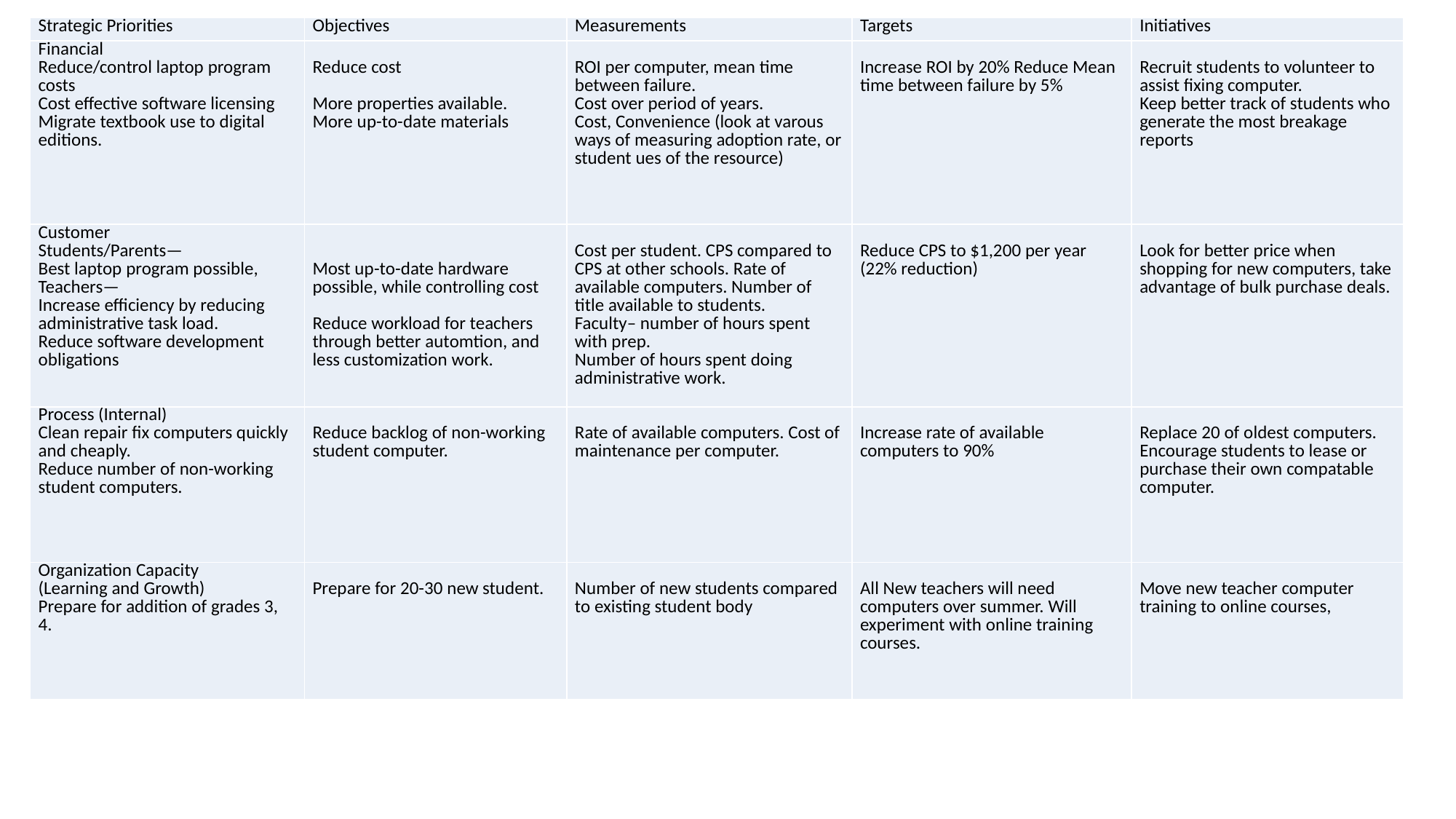

| Strategic Priorities | Objectives | Measurements | Targets | Initiatives |
| --- | --- | --- | --- | --- |
| Financial Reduce/control laptop program costs Cost effective software licensing Migrate textbook use to digital editions. | Reduce cost More properties available. More up-to-date materials | ROI per computer, mean time between failure. Cost over period of years. Cost, Convenience (look at varous ways of measuring adoption rate, or student ues of the resource) | Increase ROI by 20% Reduce Mean time between failure by 5% | Recruit students to volunteer to assist fixing computer. Keep better track of students who generate the most breakage reports |
| Customer Students/Parents— Best laptop program possible, Teachers— Increase efficiency by reducing administrative task load. Reduce software development obligations | Most up-to-date hardware possible, while controlling cost Reduce workload for teachers through better automtion, and less customization work. | Cost per student. CPS compared to CPS at other schools. Rate of available computers. Number of title available to students. Faculty– number of hours spent with prep. Number of hours spent doing administrative work. | Reduce CPS to $1,200 per year (22% reduction) | Look for better price when shopping for new computers, take advantage of bulk purchase deals. |
| Process (Internal) Clean repair fix computers quickly and cheaply. Reduce number of non-working student computers. | Reduce backlog of non-working student computer. | Rate of available computers. Cost of maintenance per computer. | Increase rate of available computers to 90% | Replace 20 of oldest computers. Encourage students to lease or purchase their own compatable computer. |
| Organization Capacity (Learning and Growth) Prepare for addition of grades 3, 4. | Prepare for 20-30 new student. | Number of new students compared to existing student body | All New teachers will need computers over summer. Will experiment with online training courses. | Move new teacher computer training to online courses, |